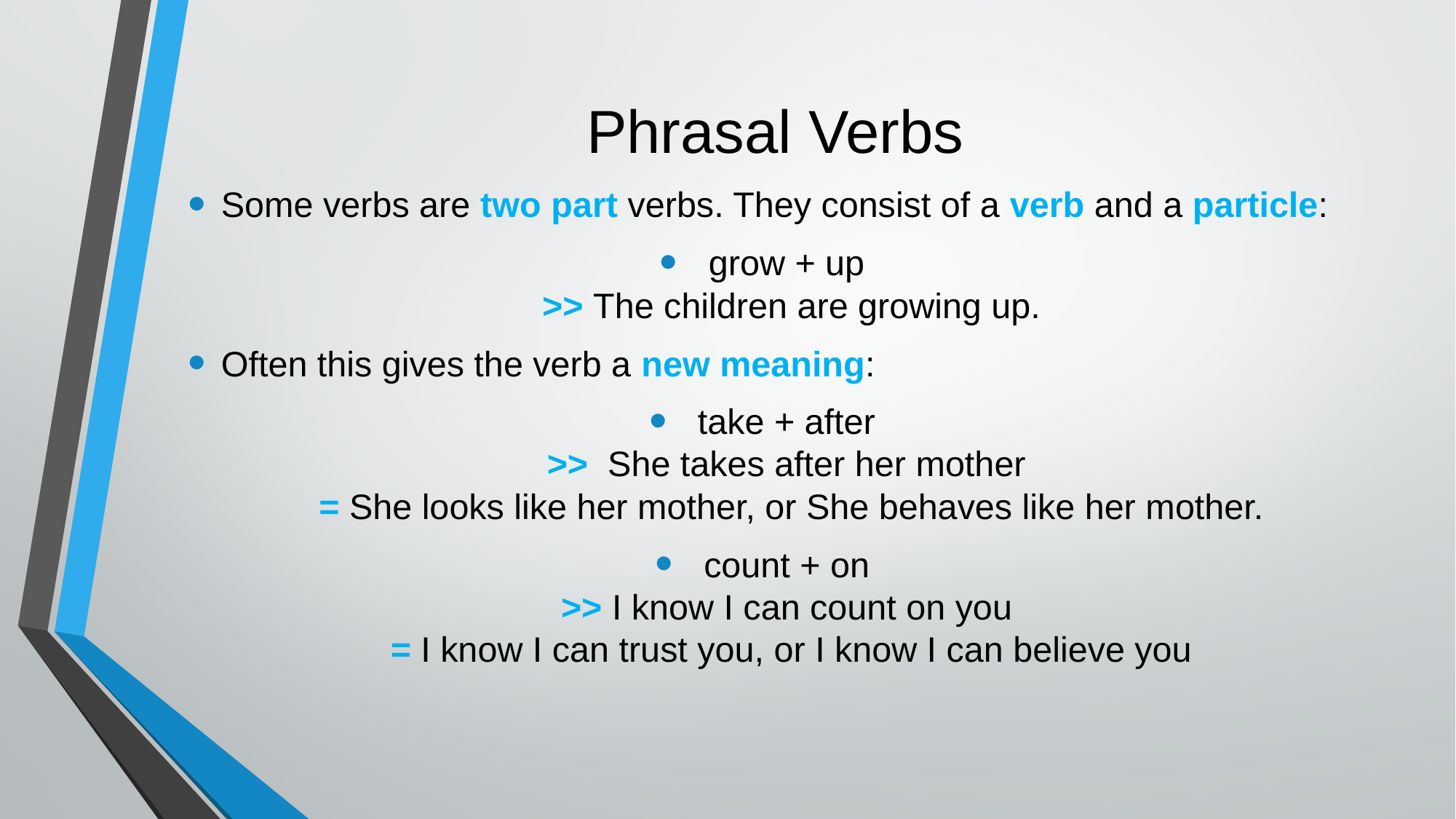

# Phrasal Verbs
Some verbs are two part verbs. They consist of a verb and a particle:
grow + up 
>> The children are growing up.
Often this gives the verb a new meaning:
take + after 
>>  She takes after her mother 
= She looks like her mother, or She behaves like her mother.
count + on 
>> I know I can count on you 
= I know I can trust you, or I know I can believe you